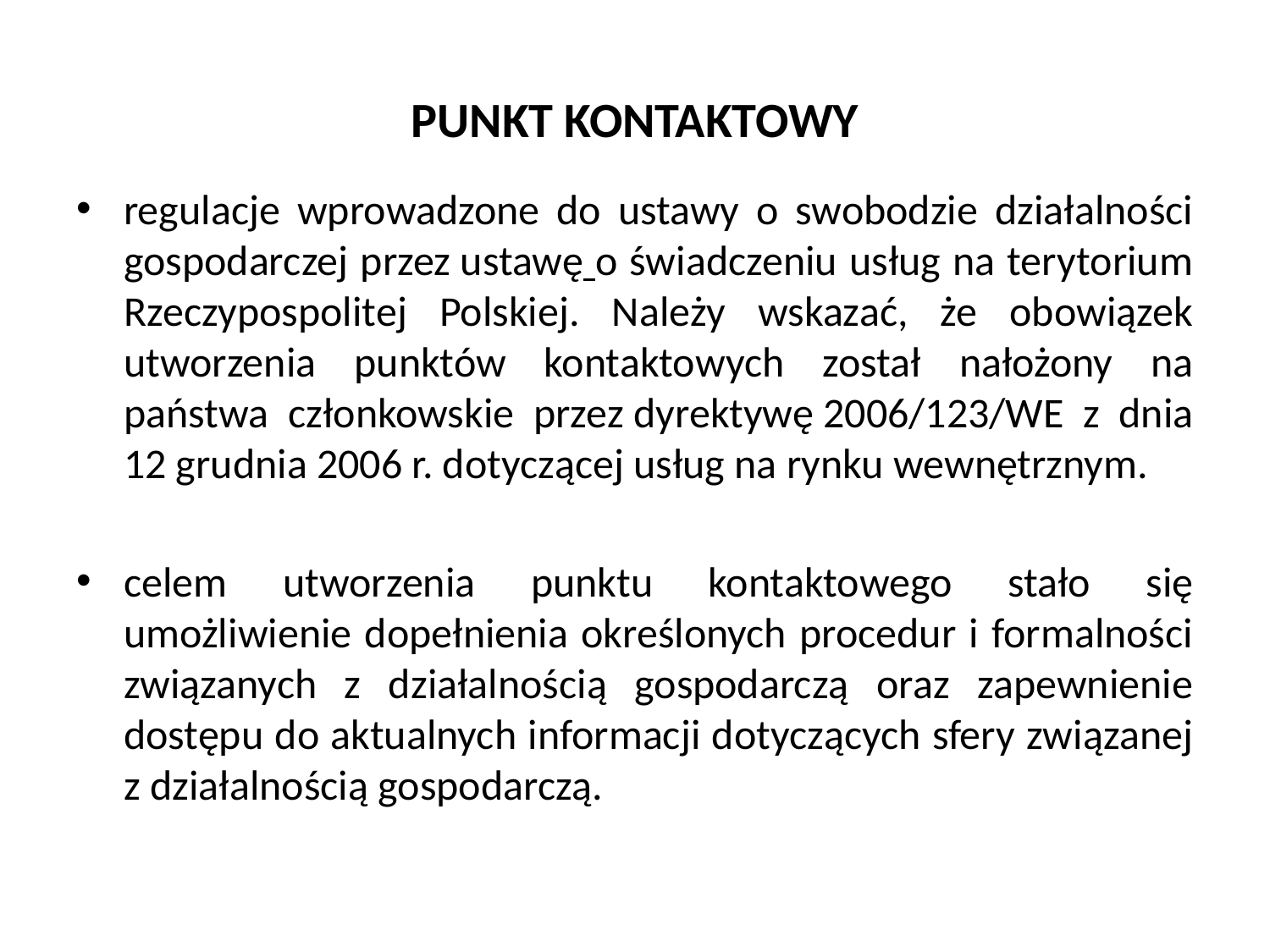

# PUNKT KONTAKTOWY
regulacje wprowadzone do ustawy o swobodzie działalności gospodarczej przez ustawę o świadczeniu usług na terytorium Rzeczypospolitej Polskiej. Należy wskazać, że obowiązek utworzenia punktów kontaktowych został nałożony na państwa członkowskie przez dyrektywę 2006/123/WE z dnia 12 grudnia 2006 r. dotyczącej usług na rynku wewnętrznym.

celem utworzenia punktu kontaktowego stało się umożliwienie dopełnienia określonych procedur i formalności związanych z działalnością gospodarczą oraz zapewnienie dostępu do aktualnych informacji dotyczących sfery związanej z działalnością gospodarczą.